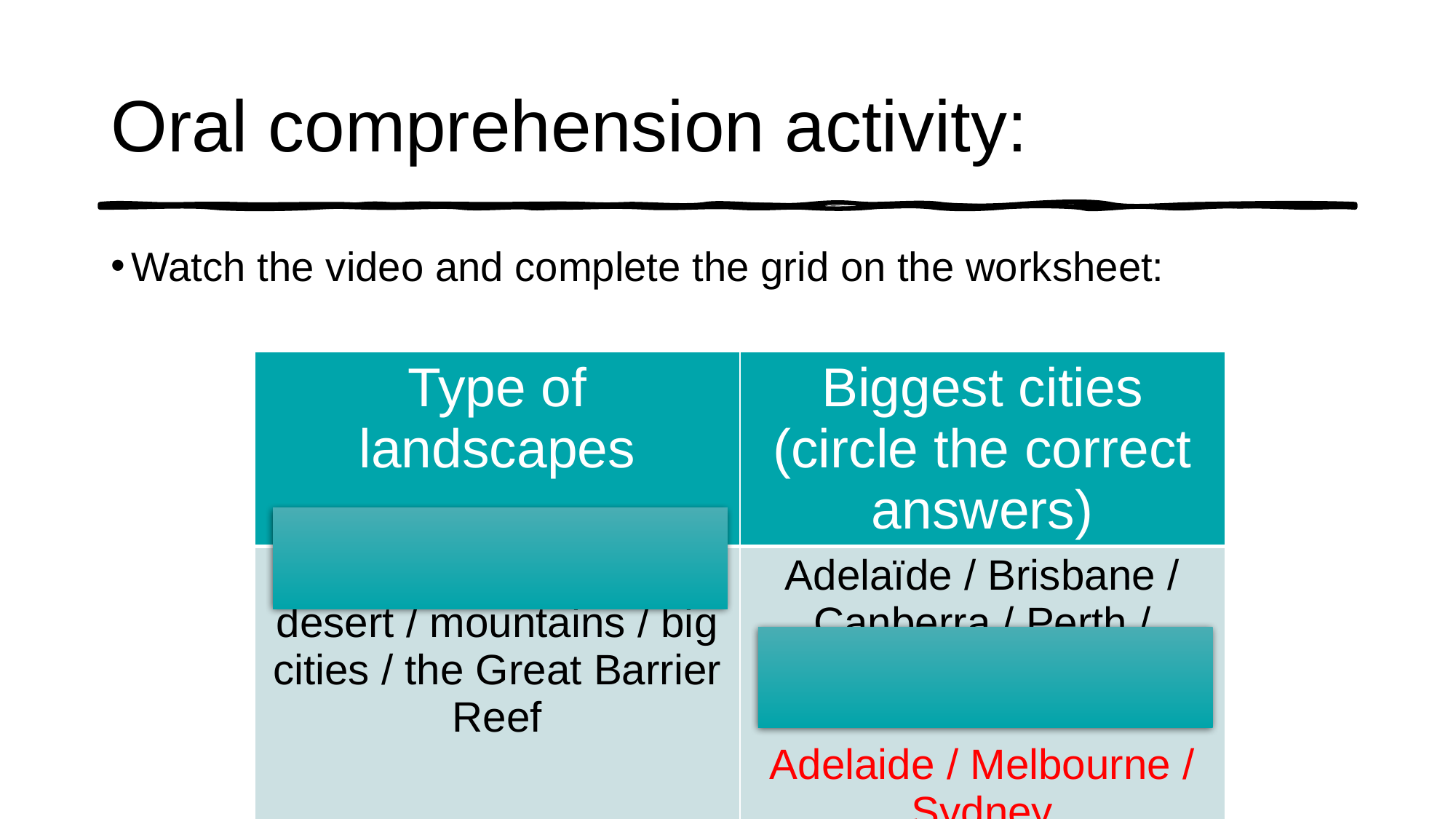

# Oral comprehension activity:
Watch the video and complete the grid on the worksheet:
| Type of landscapes | Biggest cities (circle the correct answers) |
| --- | --- |
| (rain)forests / the sea / desert / mountains / big cities / the Great Barrier Reef | Adelaïde / Brisbane / Canberra / Perth / Melbourne / Sydney Adelaide / Melbourne / Sydney |